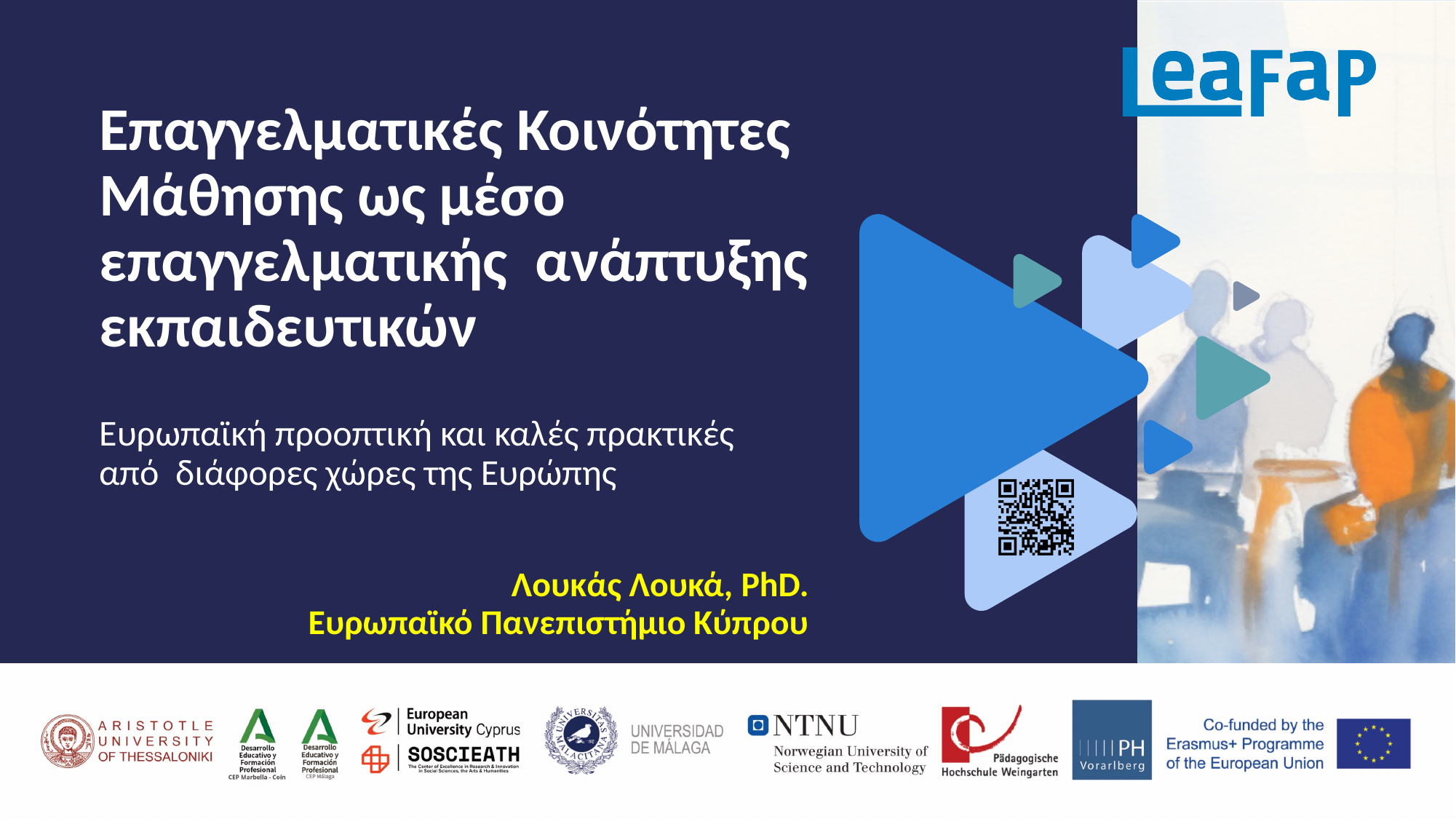

# Επαγγελματικές Κοινότητες Μάθησης ως μέσο επαγγελματικής  ανάπτυξης εκπαιδευτικών

Ευρωπαϊκή προοπτική και καλές πρακτικές
από  διάφορες χώρες της Ευρώπης

Λουκάς Λουκά, PhD.
Ευρωπαϊκό Πανεπιστήμιο Κύπρου